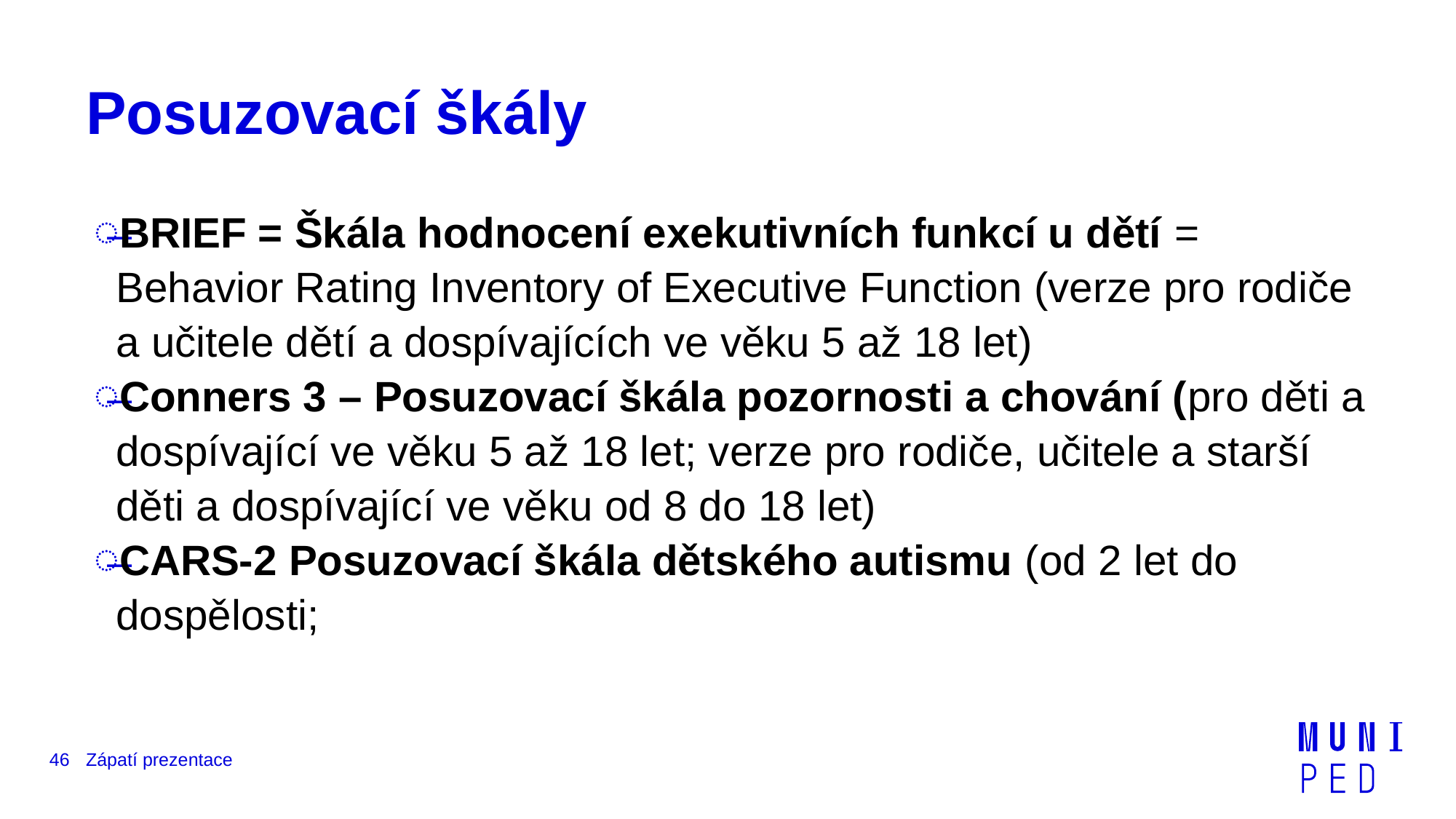

# Posuzovací škály
BRIEF = Škála hodnocení exekutivních funkcí u dětí = Behavior Rating Inventory of Executive Function (verze pro rodiče a učitele dětí a dospívajících ve věku 5 až 18 let)
Conners 3 – Posuzovací škála pozornosti a chování (pro děti a dospívající ve věku 5 až 18 let; verze pro rodiče, učitele a starší děti a dospívající ve věku od 8 do 18 let)
CARS-2 Posuzovací škála dětského autismu (od 2 let do dospělosti;
46
Zápatí prezentace